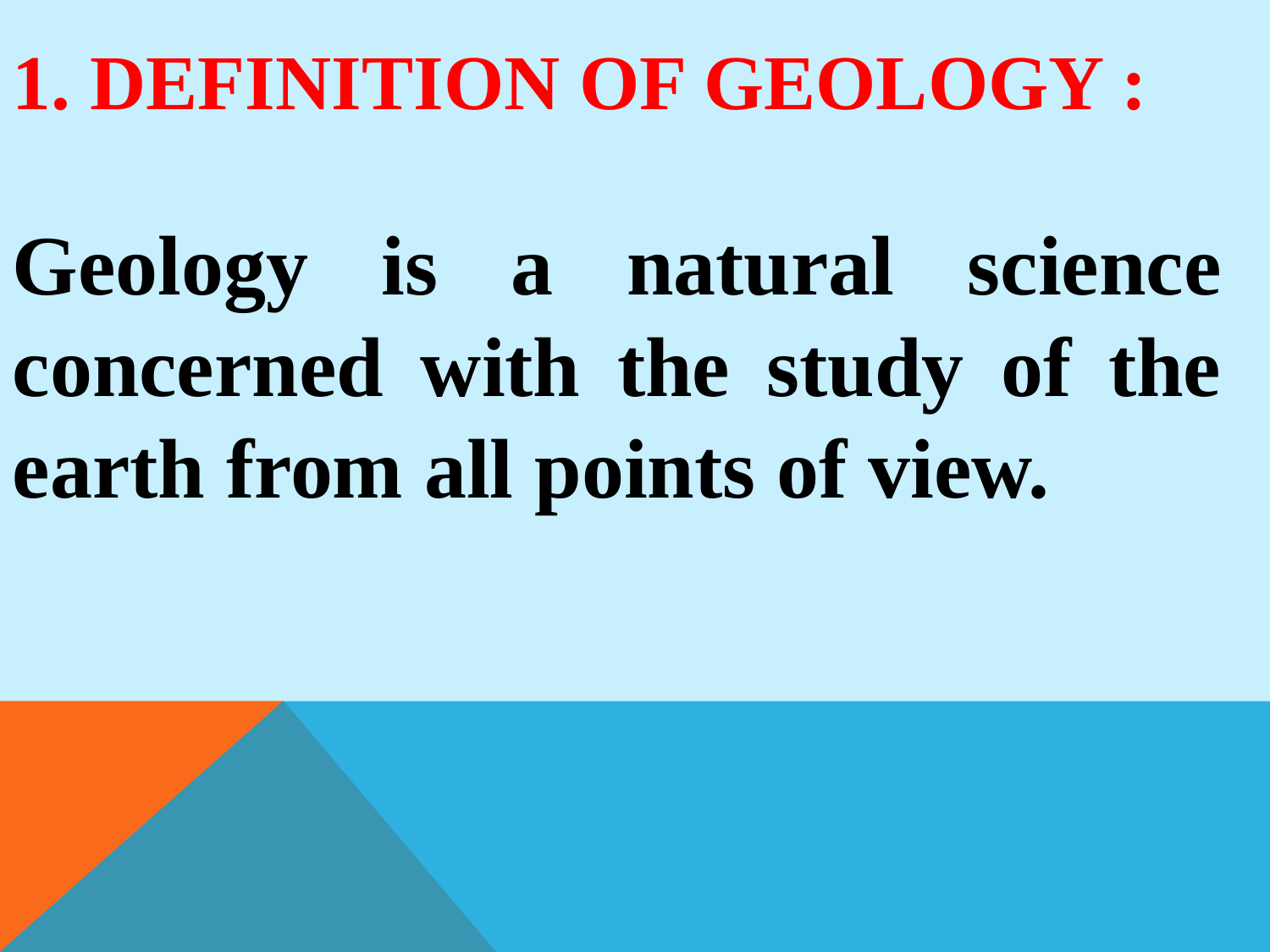

1. DEFINITION OF GEOLOGY :

Geology is a natural science concerned with the study of the earth from all points of view.